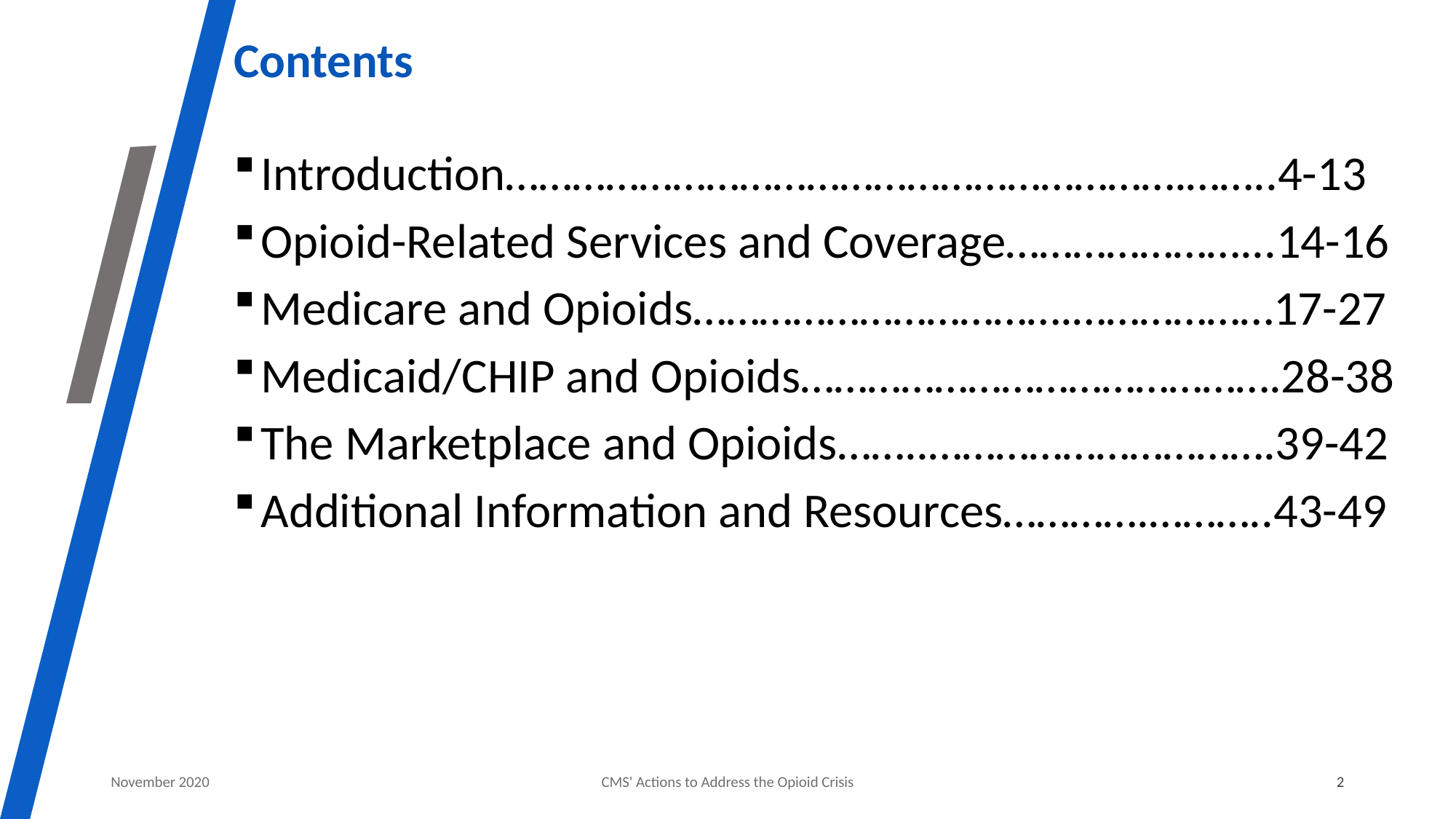

# Contents
Introduction…………………………………………………….……..4-13
Opioid-Related Services and Coverage…………………...14-16
Medicare and Opioids…………………………….………………17-27
Medicaid/CHIP and Opioids…………………………………….28-38
The Marketplace and Opioids……..………………………….39-42
Additional Information and Resources………….………..43-49

November 2020
CMS' Actions to Address the Opioid Crisis